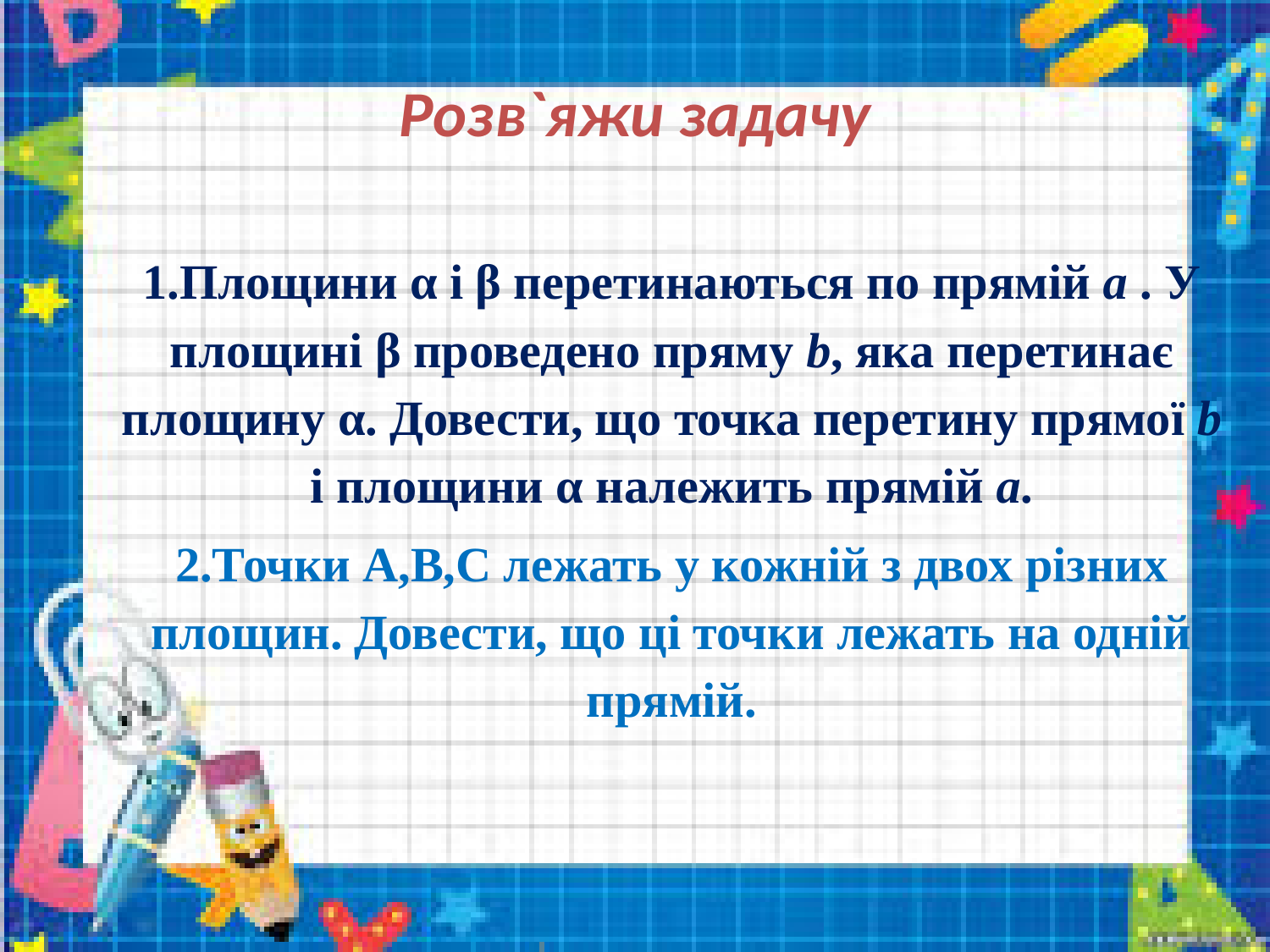

# Розв`яжи задачу

1.Площини α і β перетинаються по прямій а . У площині β проведено пряму b, яка перетинає площину α. Довести, що точка перетину прямої b і площини α належить прямій а.
2.Точки А,В,С лежать у кожній з двох різних площин. Довести, що ці точки лежать на одній прямій.